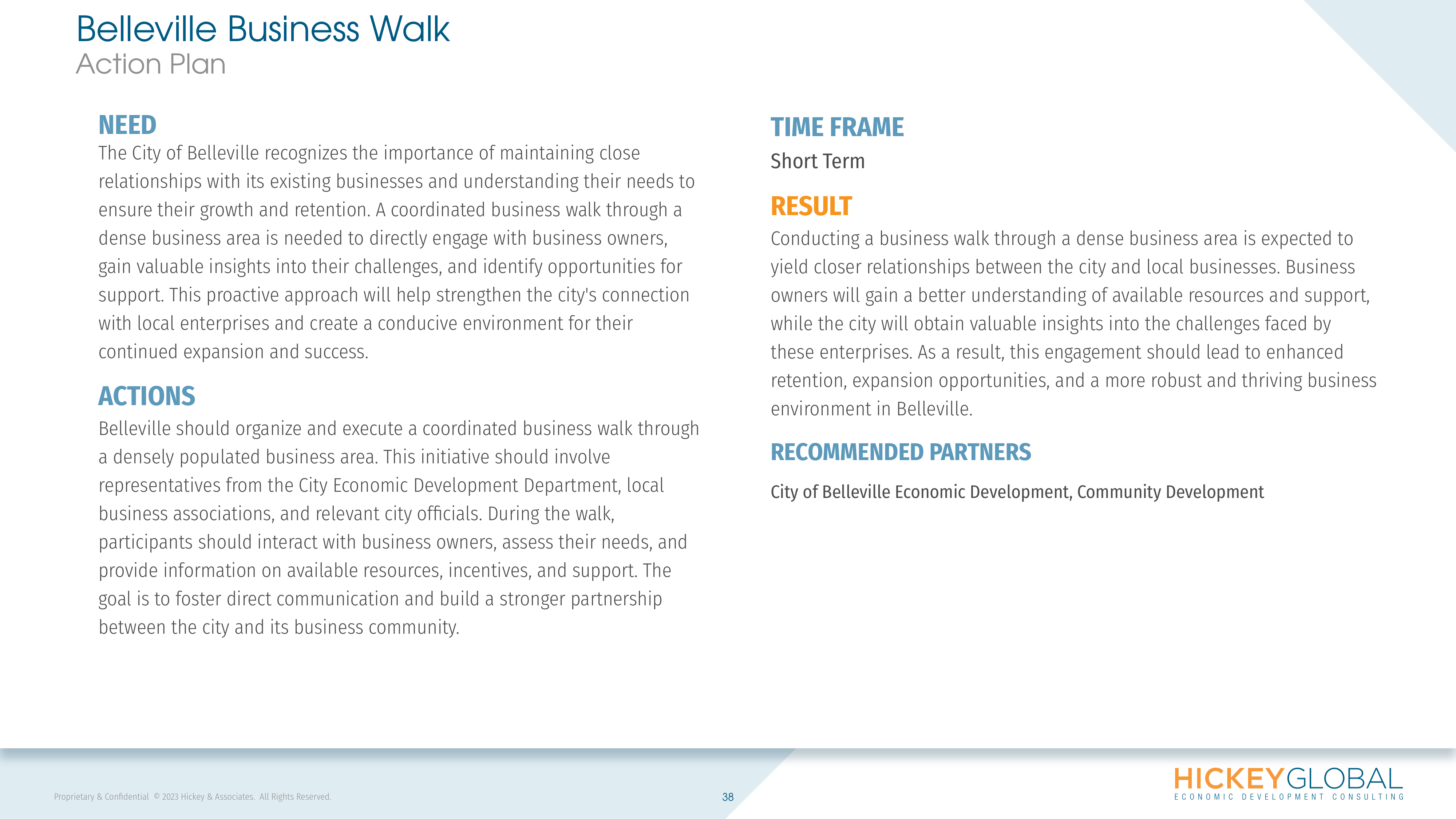

Belleville Business Walk
Action Plan
NEED

The City of Belleville recognizes the importance of maintaining close relationships with its existing businesses and understanding their needs to ensure their growth and retention. A coordinated business walk through a dense business area is needed to directly engage with business owners, gain valuable insights into their challenges, and identify opportunities for support. This proactive approach will help strengthen the city's connection with local enterprises and create a conducive environment for their continued expansion and success.
ACTIONS
Belleville should organize and execute a coordinated business walk through a densely populated business area. This initiative should involve representatives from the City Economic Development Department, local business associations, and relevant city officials. During the walk, participants should interact with business owners, assess their needs, and provide information on available resources, incentives, and support. The goal is to foster direct communication and build a stronger partnership between the city and its business community.
TIME FRAME
Short Term
RESULT
Conducting a business walk through a dense business area is expected to yield closer relationships between the city and local businesses. Business owners will gain a better understanding of available resources and support, while the city will obtain valuable insights into the challenges faced by these enterprises. As a result, this engagement should lead to enhanced retention, expansion opportunities, and a more robust and thriving business environment in Belleville.
RECOMMENDED PARTNERS
City of Belleville Economic Development, Community Development

38